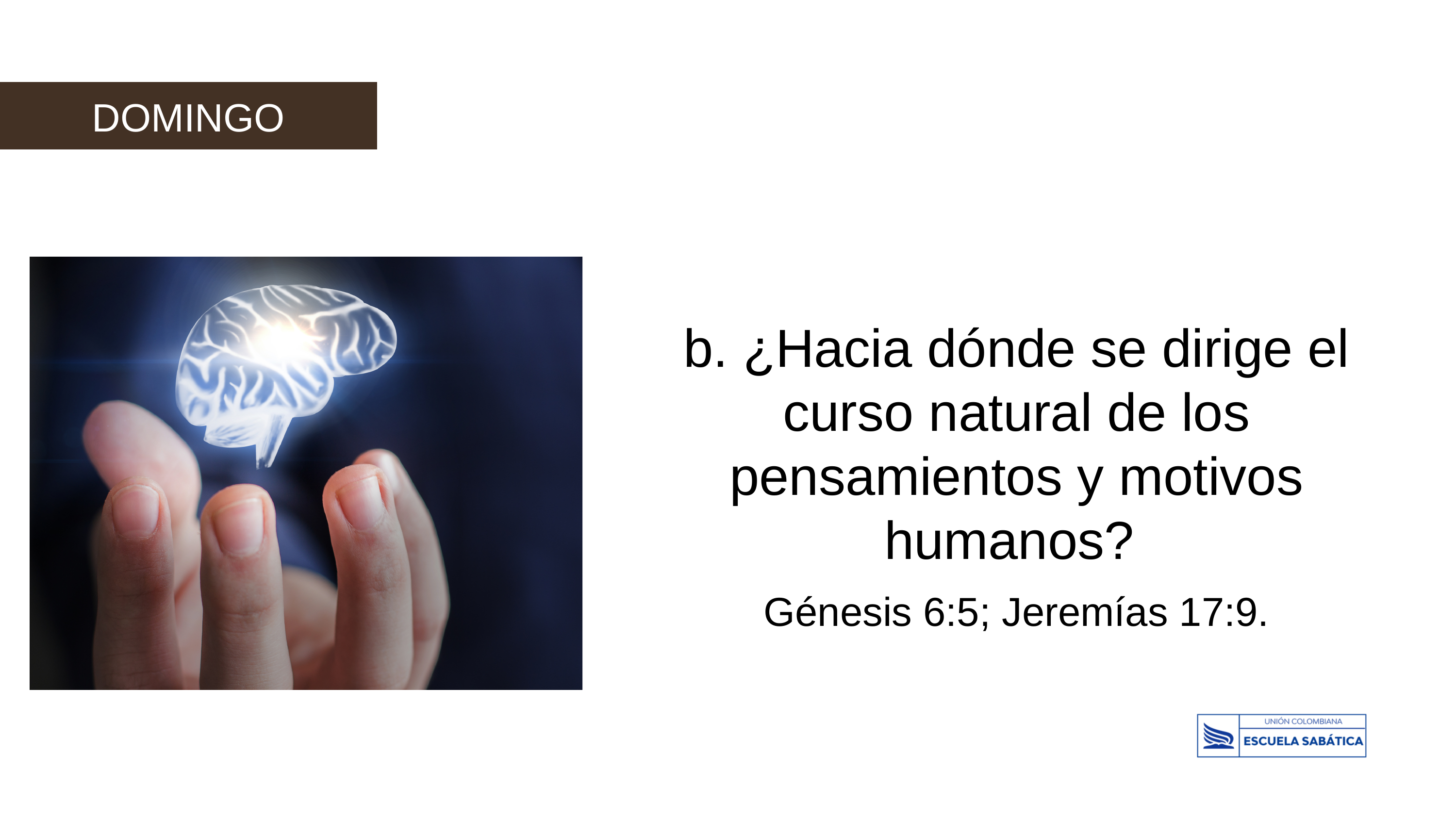

DOMINGO

b. ¿Hacia dónde se dirige el curso natural de los pensamientos y motivos
humanos?
Génesis 6:5; Jeremías 17:9.